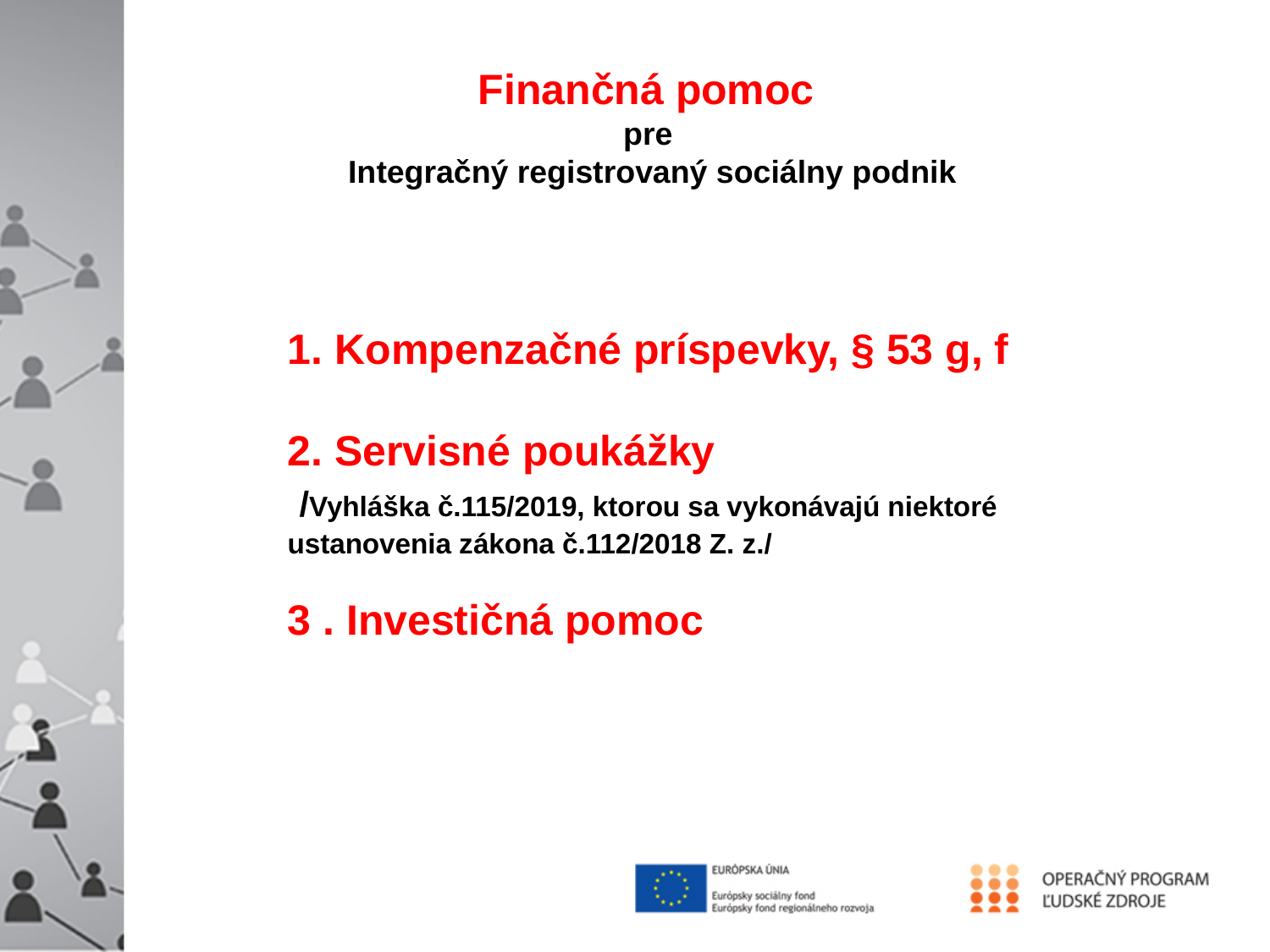

Finančná pomoc
pre
Integračný registrovaný sociálny podnik
Kompenzačné príspevky, § 53 g, f

2. Servisné poukážky
 /Vyhláška č.115/2019, ktorou sa vykonávajú niektoré ustanovenia zákona č.112/2018 Z. z./

3 . Investičná pomoc